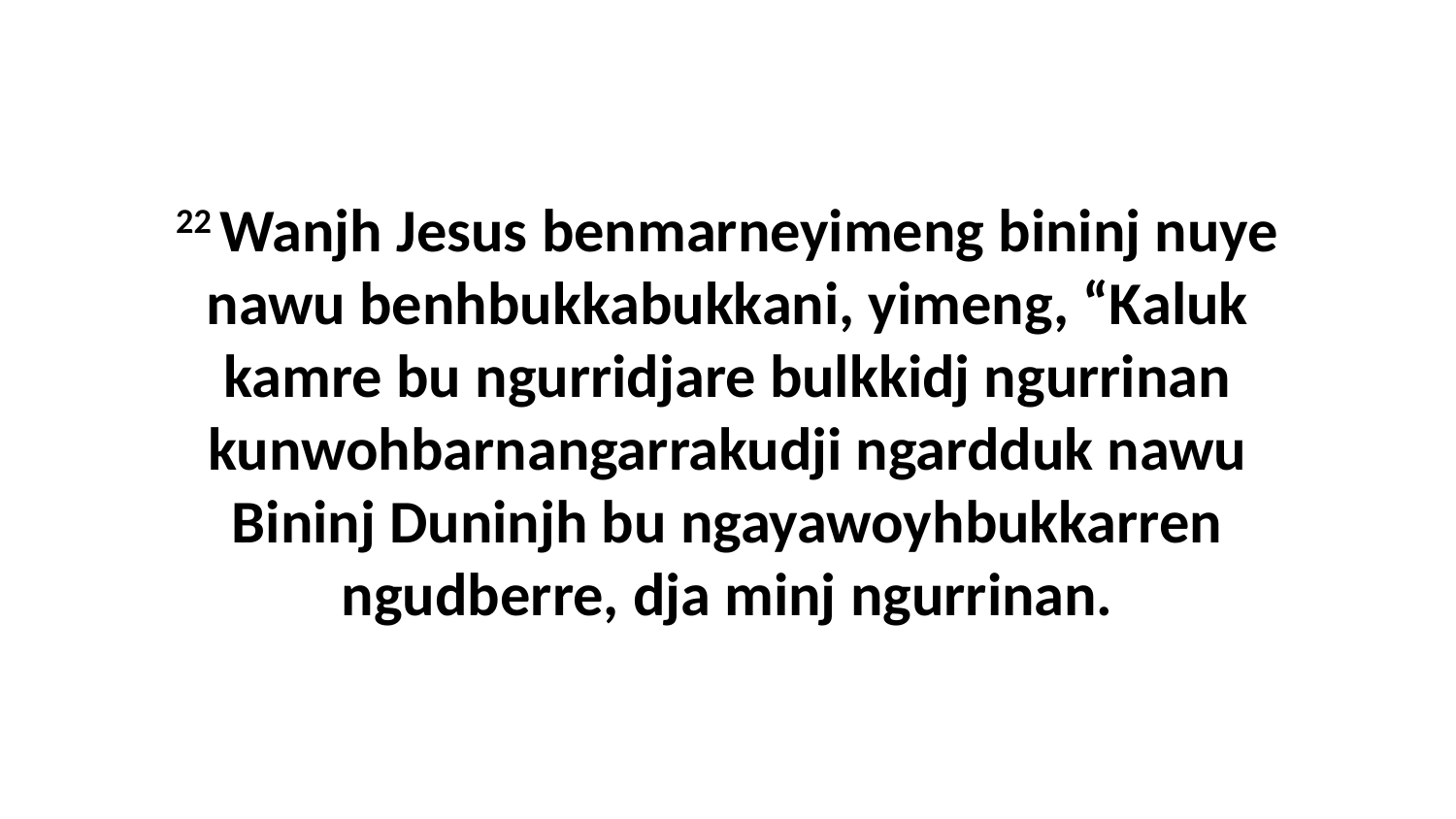

22 Wanjh Jesus benmarneyimeng bininj nuye nawu benhbukkabukkani, yimeng, “Kaluk kamre bu ngurridjare bulkkidj ngurrinan kunwohbarnangarrakudji ngardduk nawu Bininj Duninjh bu ngayawoyhbukkarren ngudberre, dja minj ngurrinan.